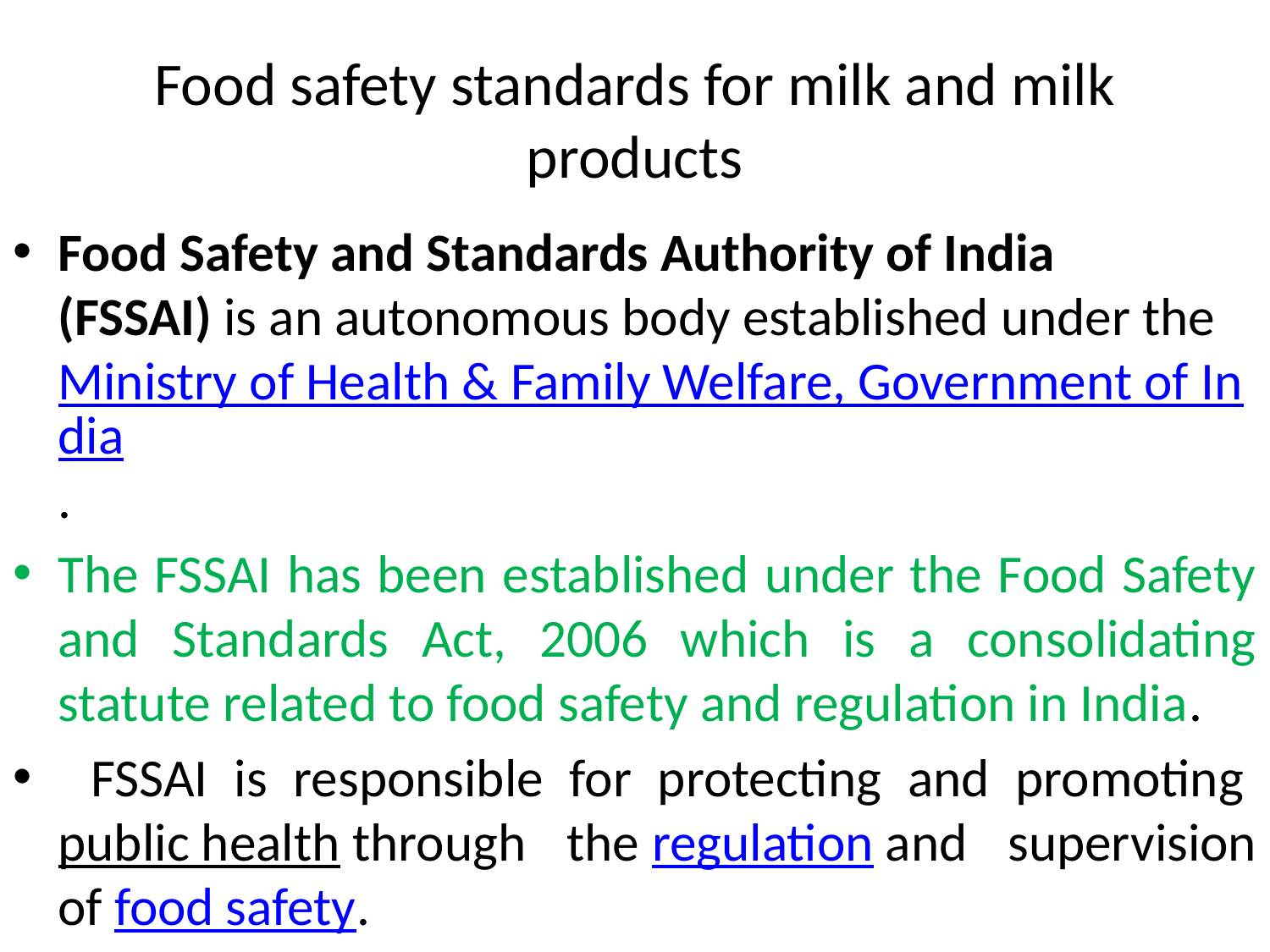

# Food safety standards for milk and milk products
Food Safety and Standards Authority of India (FSSAI) is an autonomous body established under the Ministry of Health & Family Welfare, Government of India.
The FSSAI has been established under the Food Safety and Standards Act, 2006 which is a consolidating statute related to food safety and regulation in India.
  FSSAI is responsible for protecting and promoting public health through the regulation and supervision of food safety.